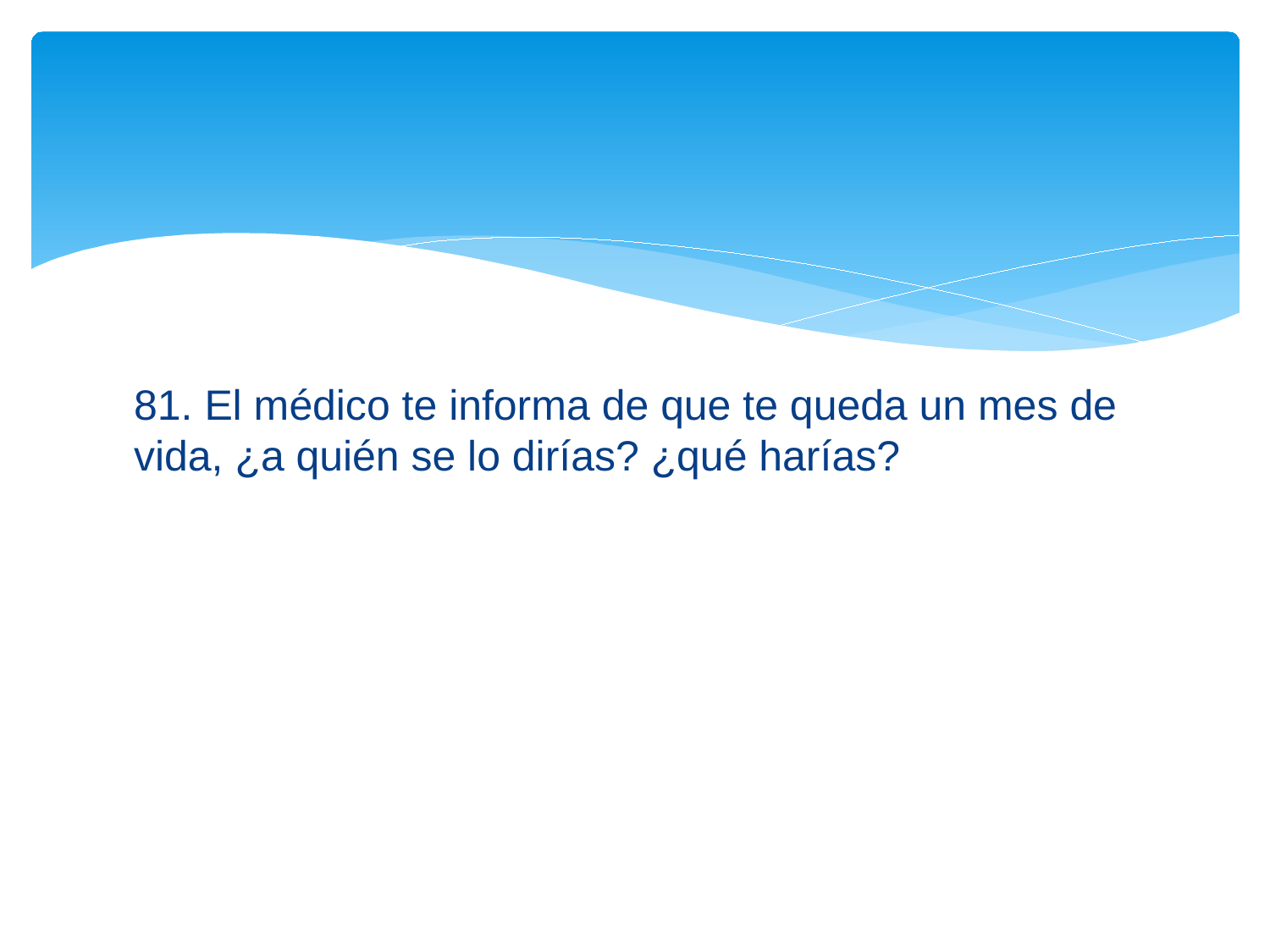

#
81. El médico te informa de que te queda un mes de vida, ¿a quién se lo dirías? ¿qué harías?